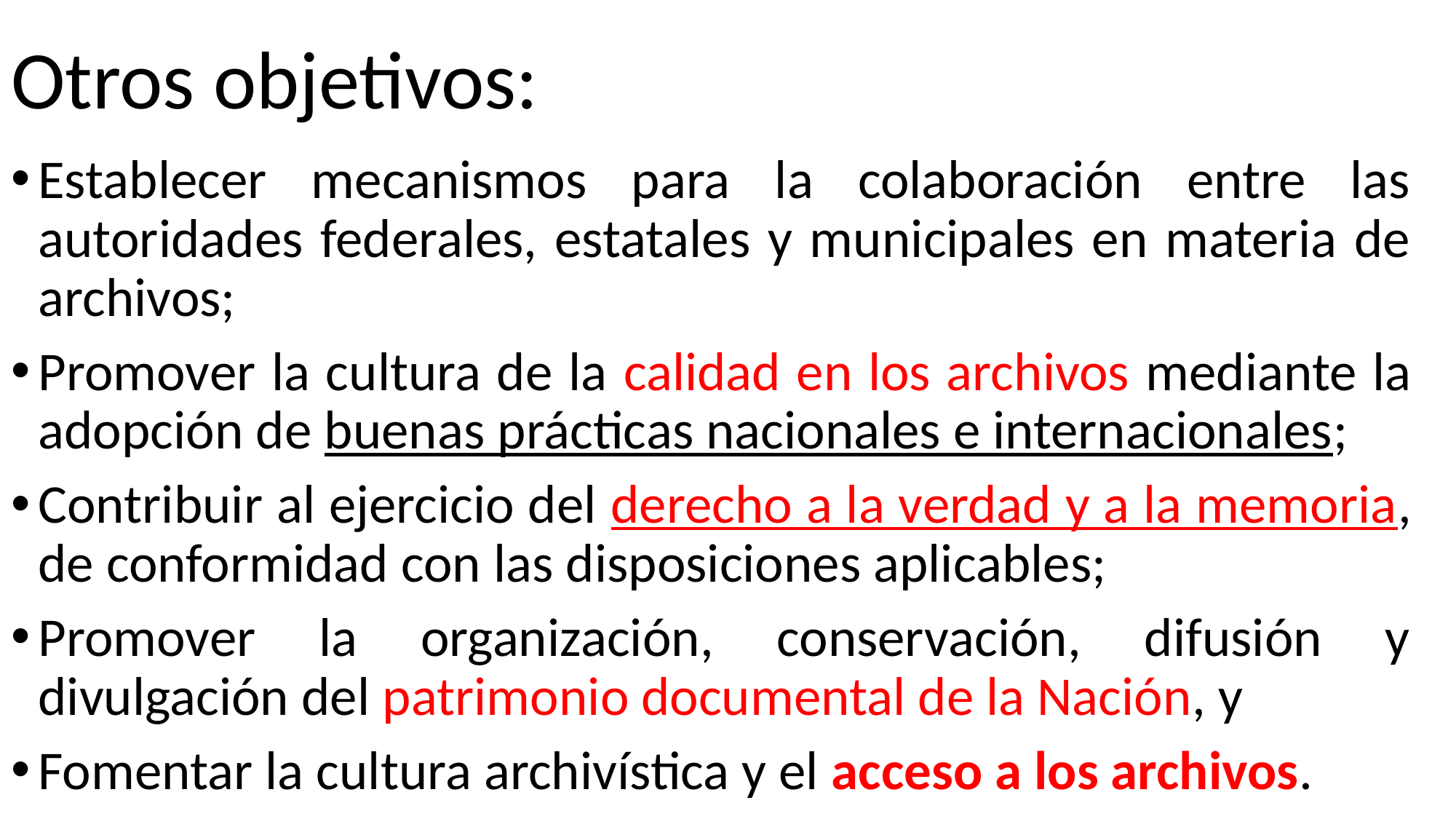

# Otros objetivos:
Establecer mecanismos para la colaboración entre las autoridades federales, estatales y municipales en materia de archivos;
Promover la cultura de la calidad en los archivos mediante la adopción de buenas prácticas nacionales e internacionales;
Contribuir al ejercicio del derecho a la verdad y a la memoria, de conformidad con las disposiciones aplicables;
Promover la organización, conservación, difusión y divulgación del patrimonio documental de la Nación, y
Fomentar la cultura archivística y el acceso a los archivos.